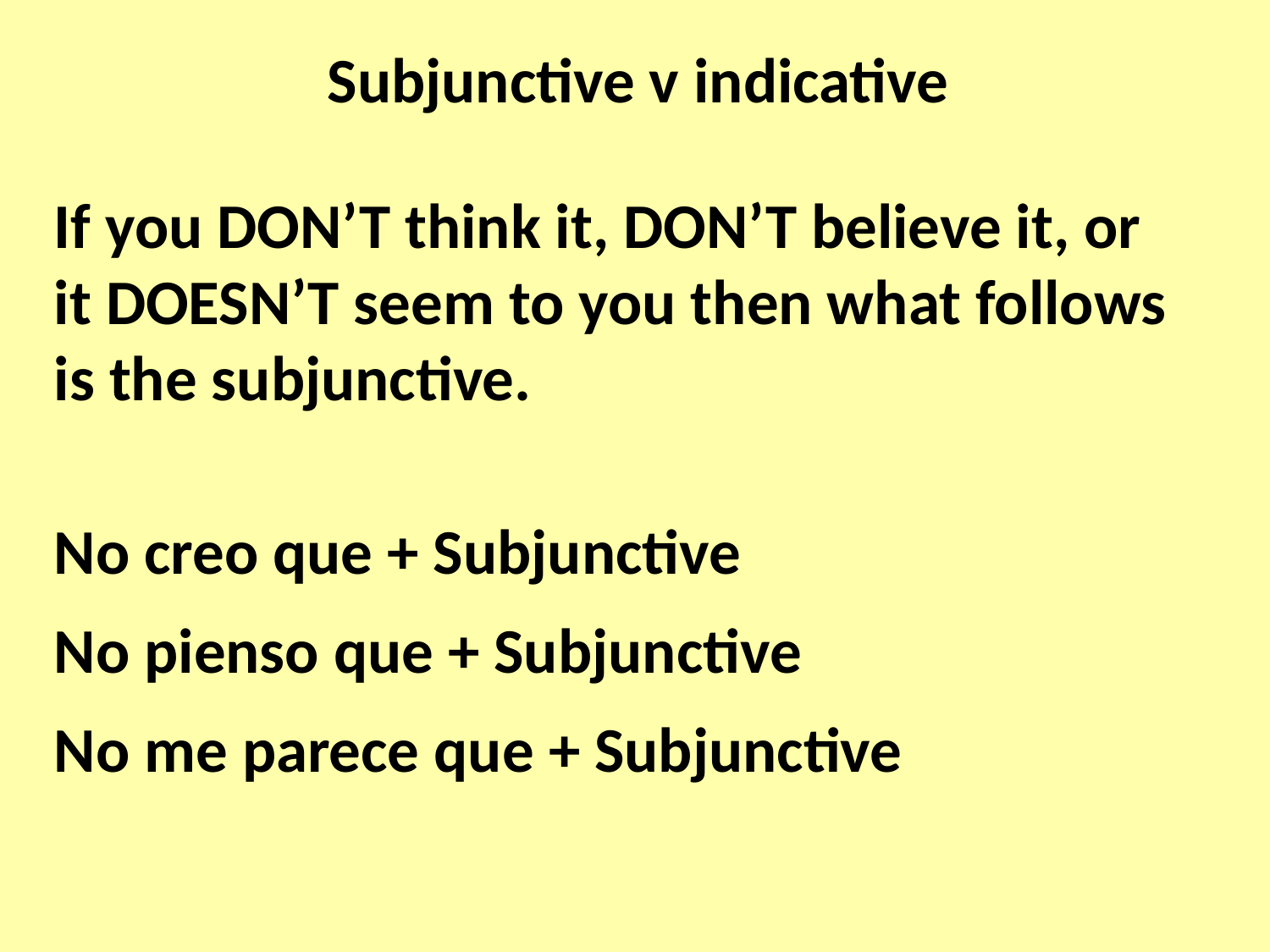

Subjunctive v indicative
If you DON’T think it, DON’T believe it, or it DOESN’T seem to you then what follows is the subjunctive.
No creo que + Subjunctive
No pienso que + Subjunctive
No me parece que + Subjunctive